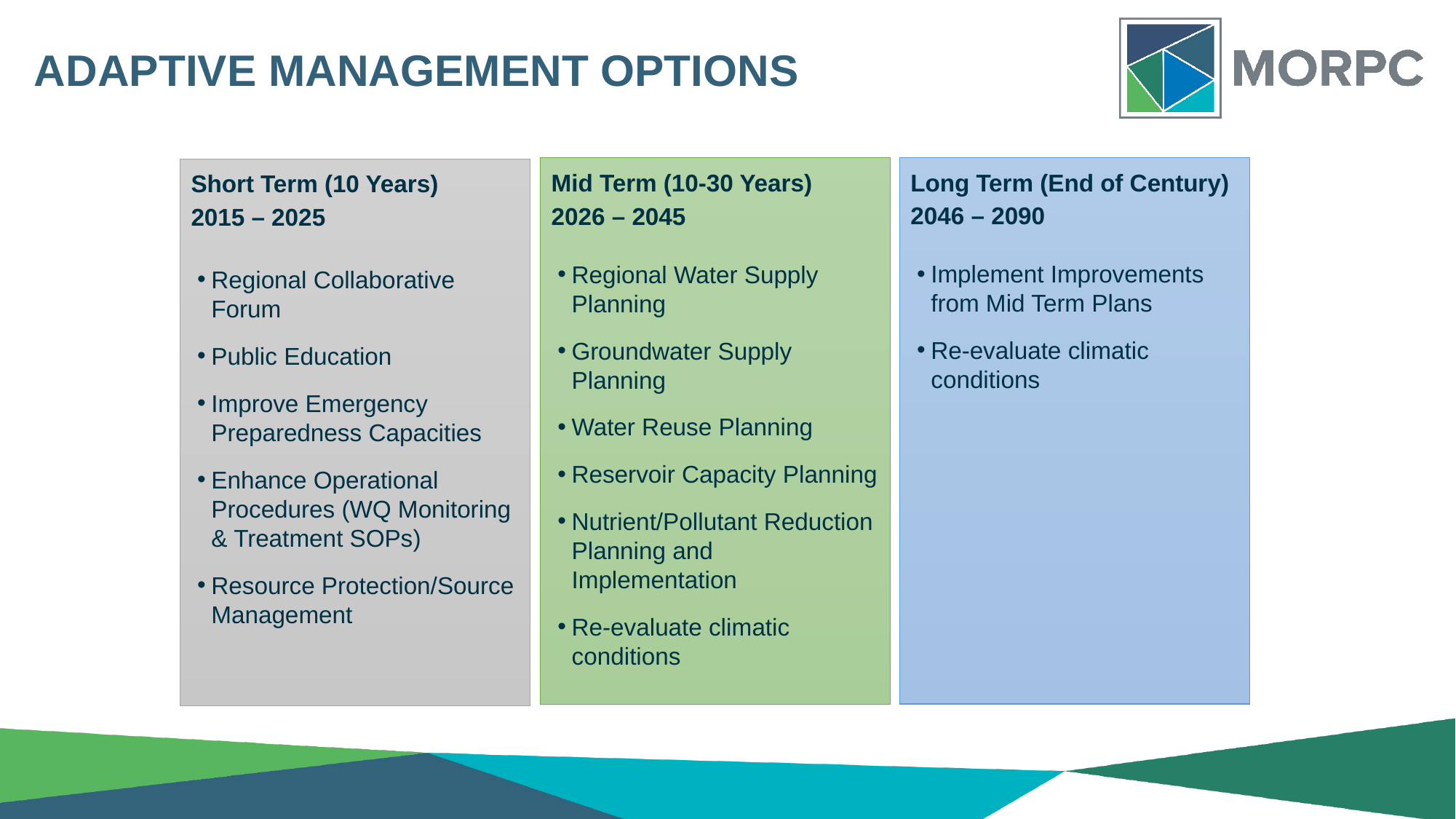

# ADAPTIVE MANAGEMENT OPTIONS
Long Term (End of Century)
2046 – 2090

Implement Improvements from Mid Term Plans
Re-evaluate climatic conditions

Mid Term (10-30 Years)
2026 – 2045

Regional Water Supply Planning
Groundwater Supply Planning
Water Reuse Planning
Reservoir Capacity Planning
Nutrient/Pollutant Reduction Planning and Implementation
Re-evaluate climatic conditions
Short Term (10 Years)
2015 – 2025

Regional Collaborative Forum
Public Education
Improve Emergency Preparedness Capacities
Enhance Operational Procedures (WQ Monitoring & Treatment SOPs)
Resource Protection/Source Management